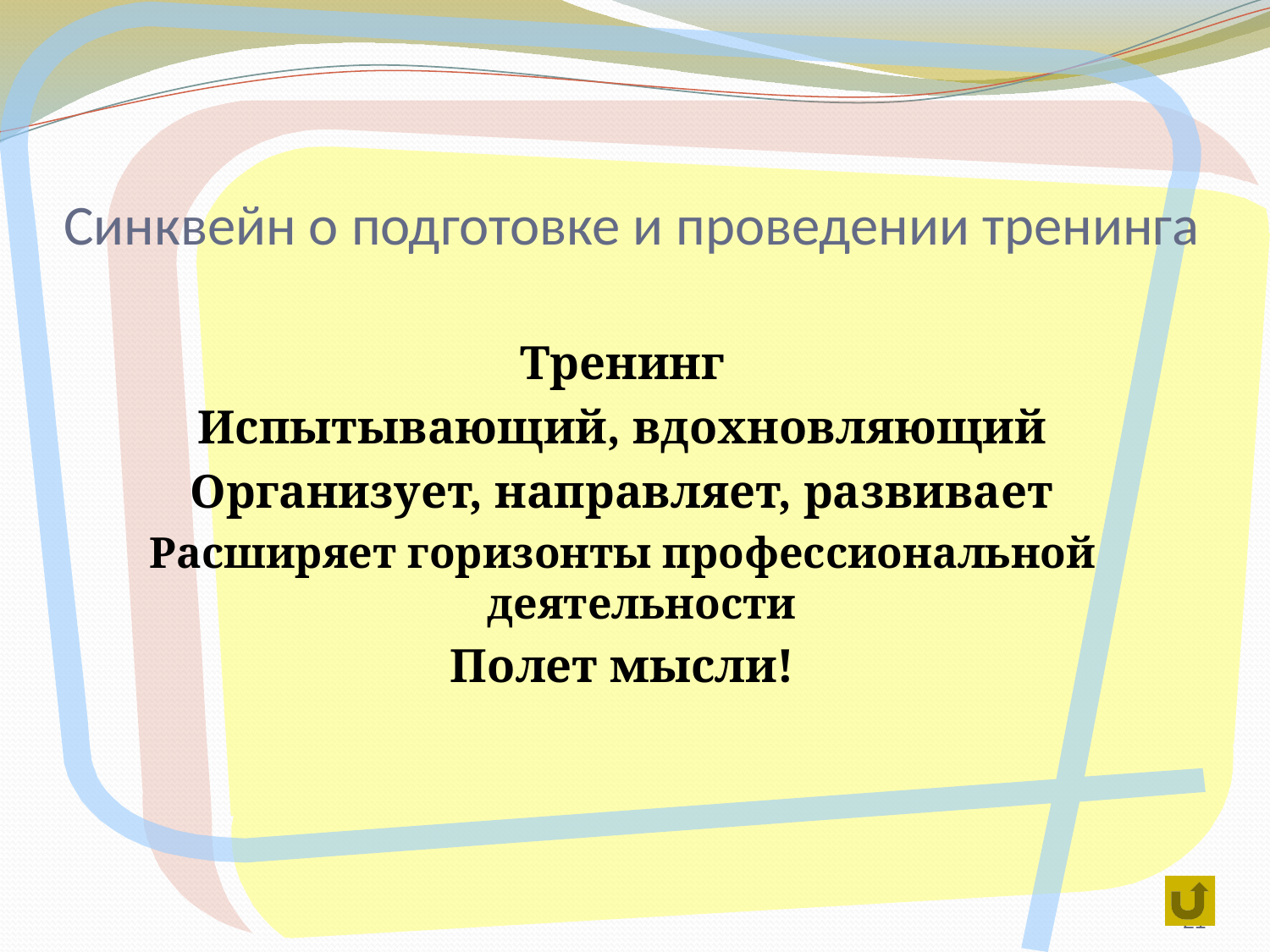

# Синквейн о подготовке и проведении тренинга
Тренинг
Испытывающий, вдохновляющий
Организует, направляет, развивает
Расширяет горизонты профессиональной деятельности
Полет мысли!

21